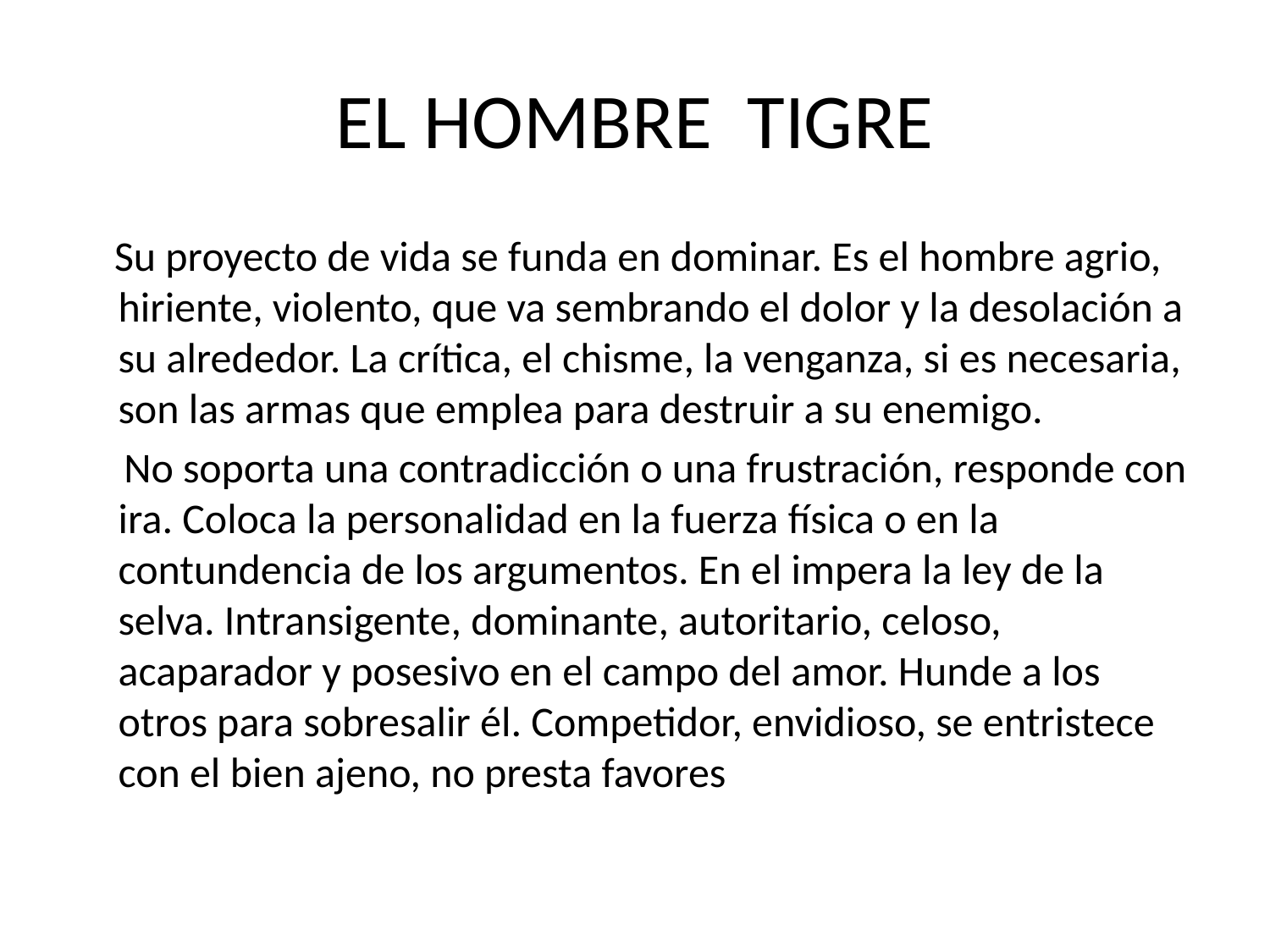

# EL HOMBRE  TIGRE
    Su proyecto de vida se funda en dominar. Es el hombre agrio, hiriente, violento, que va sembrando el dolor y la desolación a su alrededor. La crítica, el chisme, la venganza, si es necesaria, son las armas que emplea para destruir a su enemigo.
     No soporta una contradicción o una frustración, responde con ira. Coloca la personalidad en la fuerza física o en la contundencia de los argumentos. En el impera la ley de la selva. Intransigente, dominante, autoritario, celoso, acaparador y posesivo en el campo del amor. Hunde a los otros para sobresalir él. Competidor, envidioso, se entristece con el bien ajeno, no presta favores